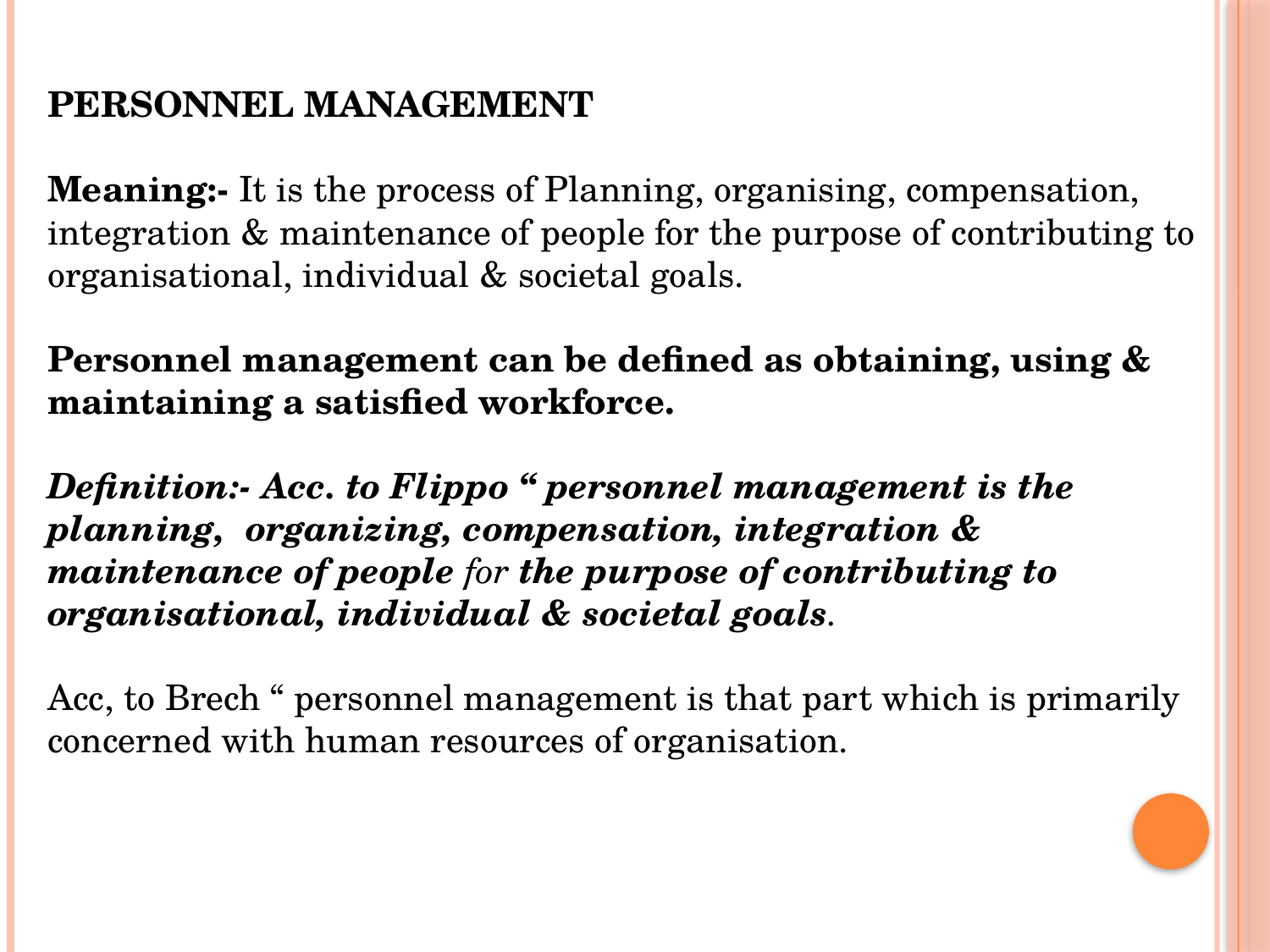

PERSONNEL MANAGEMENT

Meaning:- It is the process of Planning, organising, compensation, integration & maintenance of people for the purpose of contributing to organisational, individual & societal goals.

Personnel management can be defined as obtaining, using & maintaining a satisfied workforce.

Definition:- Acc. to Flippo “ personnel management is the planning,  organizing, compensation, integration & maintenance of people for the purpose of contributing to organisational, individual & societal goals.

Acc, to Brech “ personnel management is that part which is primarily concerned with human resources of organisation.